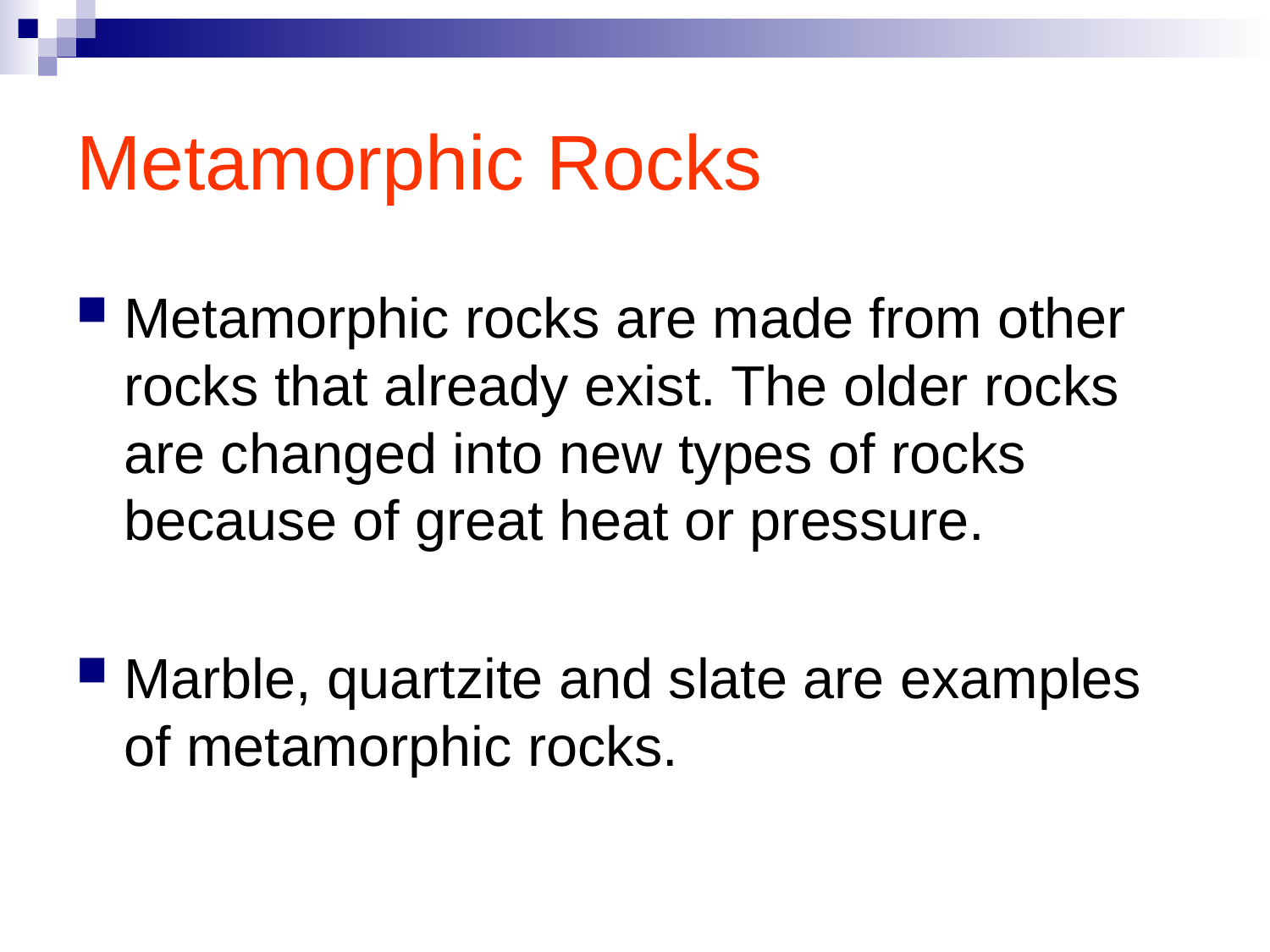

# Metamorphic Rocks
Metamorphic rocks are made from other rocks that already exist. The older rocks are changed into new types of rocks because of great heat or pressure.

Marble, quartzite and slate are examples of metamorphic rocks.